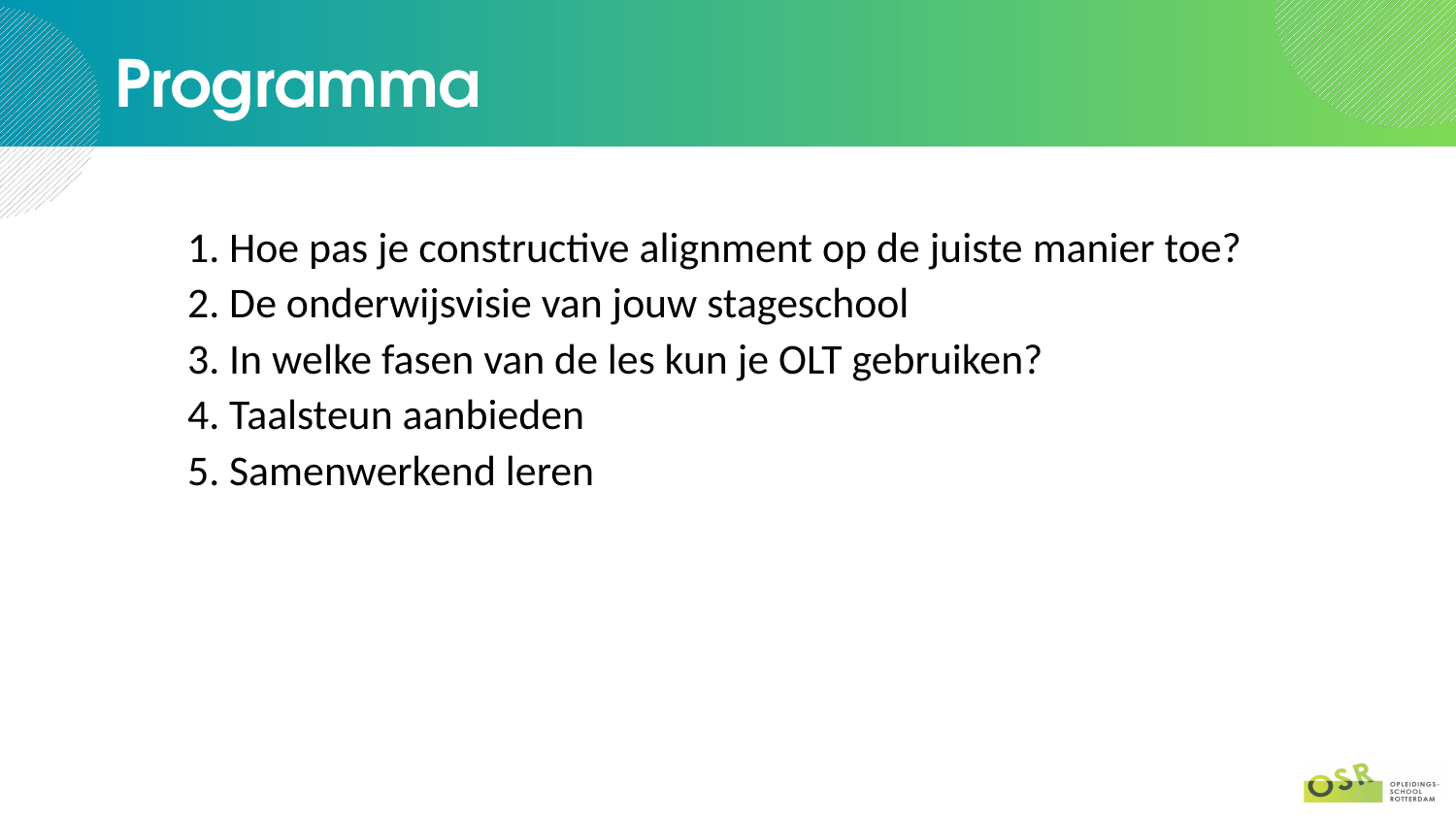

# Programma
1. Hoe pas je constructive alignment op de juiste manier toe?​
2. De onderwijsvisie van jouw stageschool​
3. In welke fasen van de les kun je OLT gebruiken?​
4. Taalsteun aanbieden
5. Samenwerkend leren